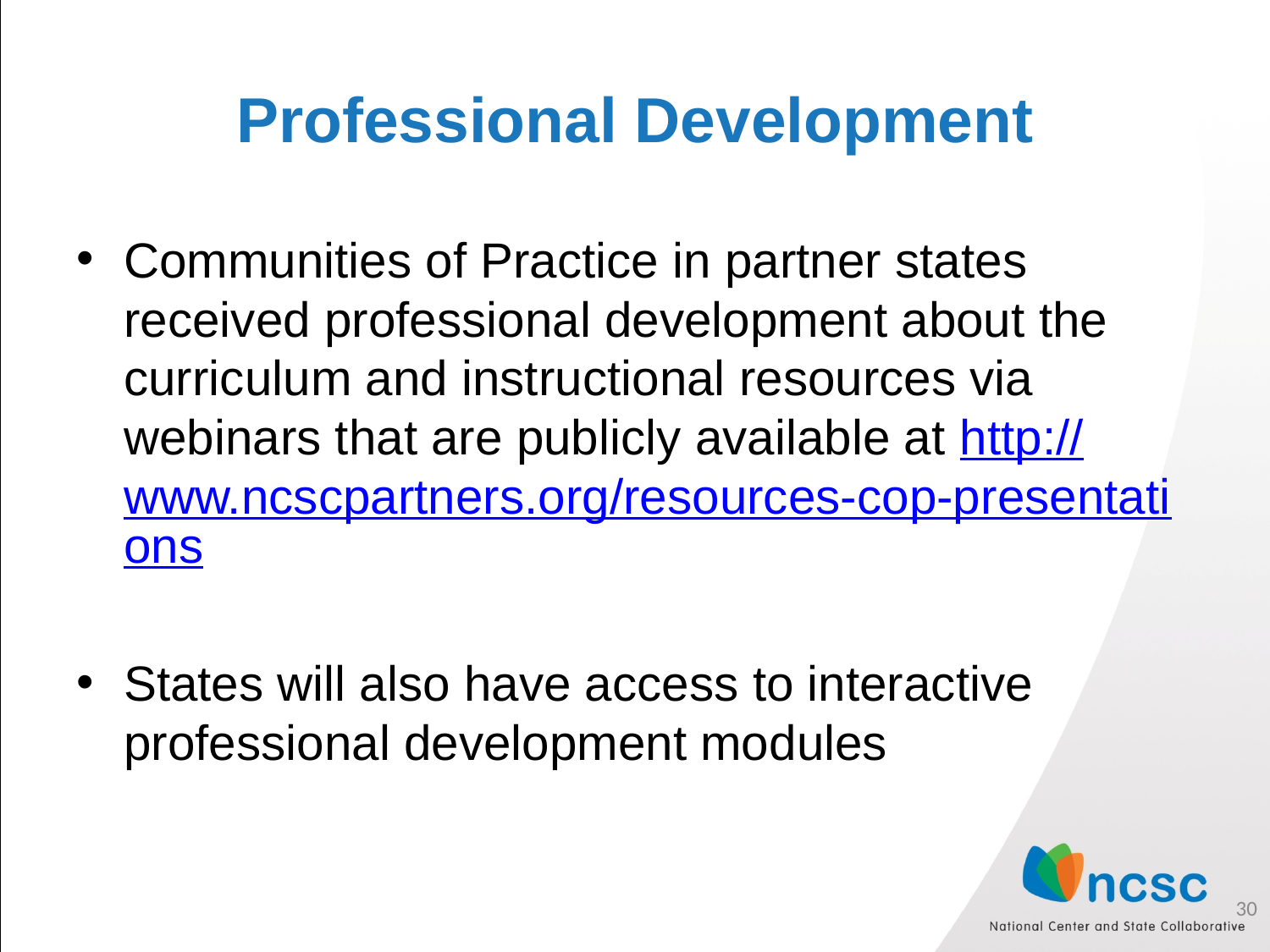

# Professional Development
Communities of Practice in partner states received professional development about the curriculum and instructional resources via webinars that are publicly available at http://www.ncscpartners.org/resources-cop-presentations

States will also have access to interactive professional development modules

30